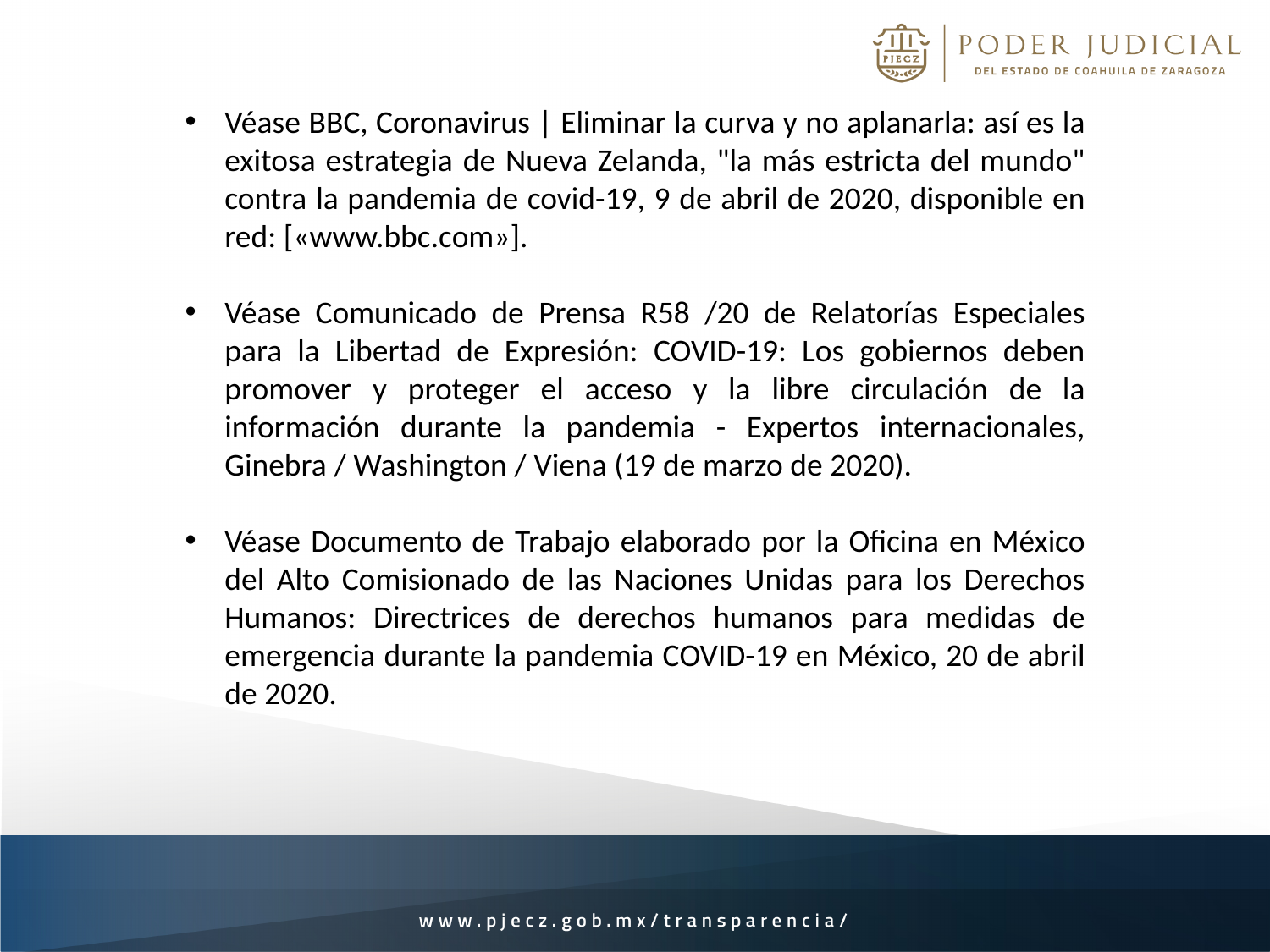

Véase BBC, Coronavirus | Eliminar la curva y no aplanarla: así es la exitosa estrategia de Nueva Zelanda, "la más estricta del mundo" contra la pandemia de covid-19, 9 de abril de 2020, disponible en red: [«www.bbc.com»].

Véase Comunicado de Prensa R58 /20 de Relatorías Especiales para la Libertad de Expresión: COVID-19: Los gobiernos deben promover y proteger el acceso y la libre circulación de la información durante la pandemia - Expertos internacionales, Ginebra / Washington / Viena (19 de marzo de 2020).

Véase Documento de Trabajo elaborado por la Oficina en México del Alto Comisionado de las Naciones Unidas para los Derechos Humanos: Directrices de derechos humanos para medidas de emergencia durante la pandemia COVID-19 en México, 20 de abril de 2020.